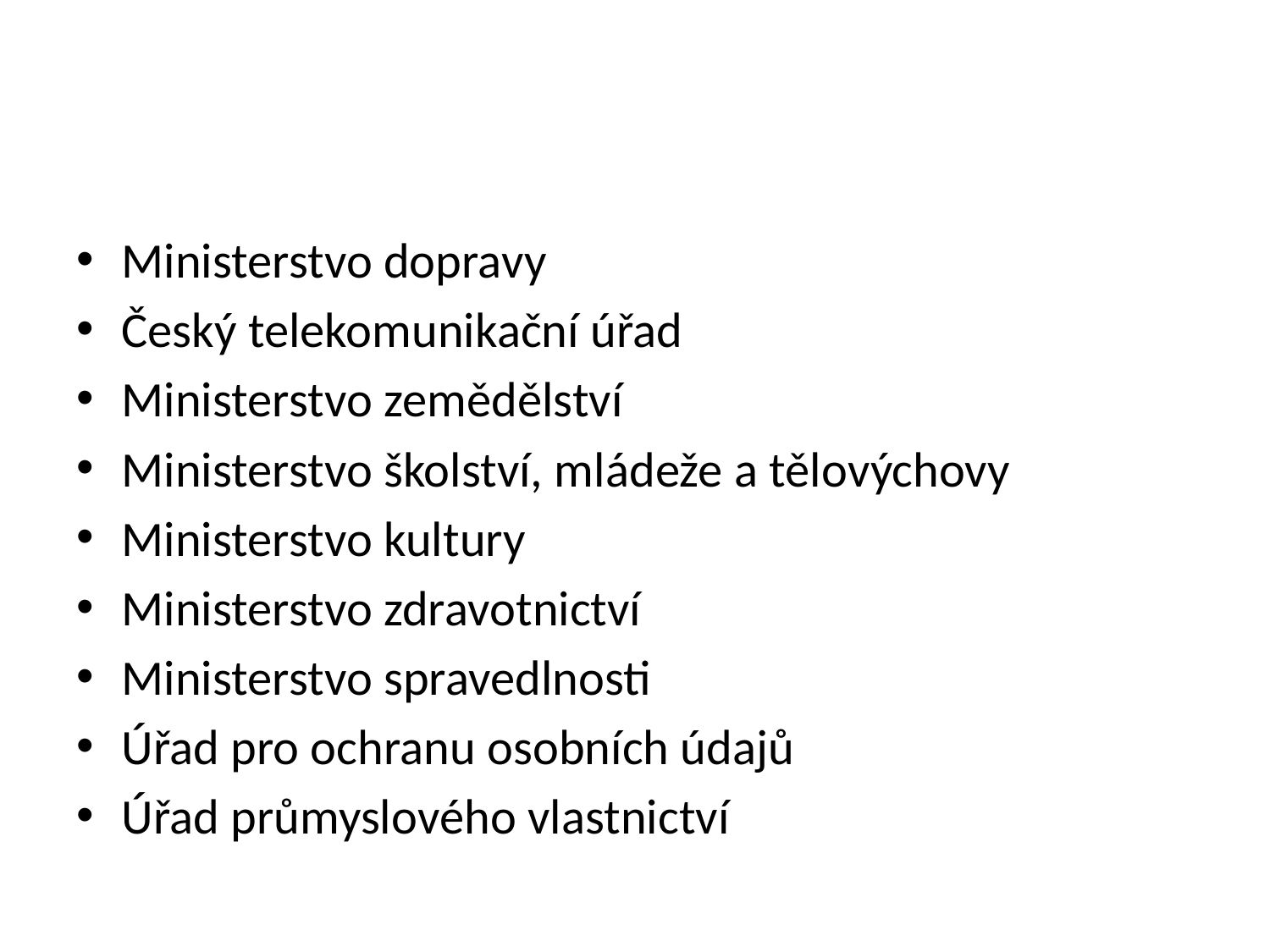

#
Ministerstvo dopravy
Český telekomunikační úřad
Ministerstvo zemědělství
Ministerstvo školství, mládeže a tělovýchovy
Ministerstvo kultury
Ministerstvo zdravotnictví
Ministerstvo spravedlnosti
Úřad pro ochranu osobních údajů
Úřad průmyslového vlastnictví